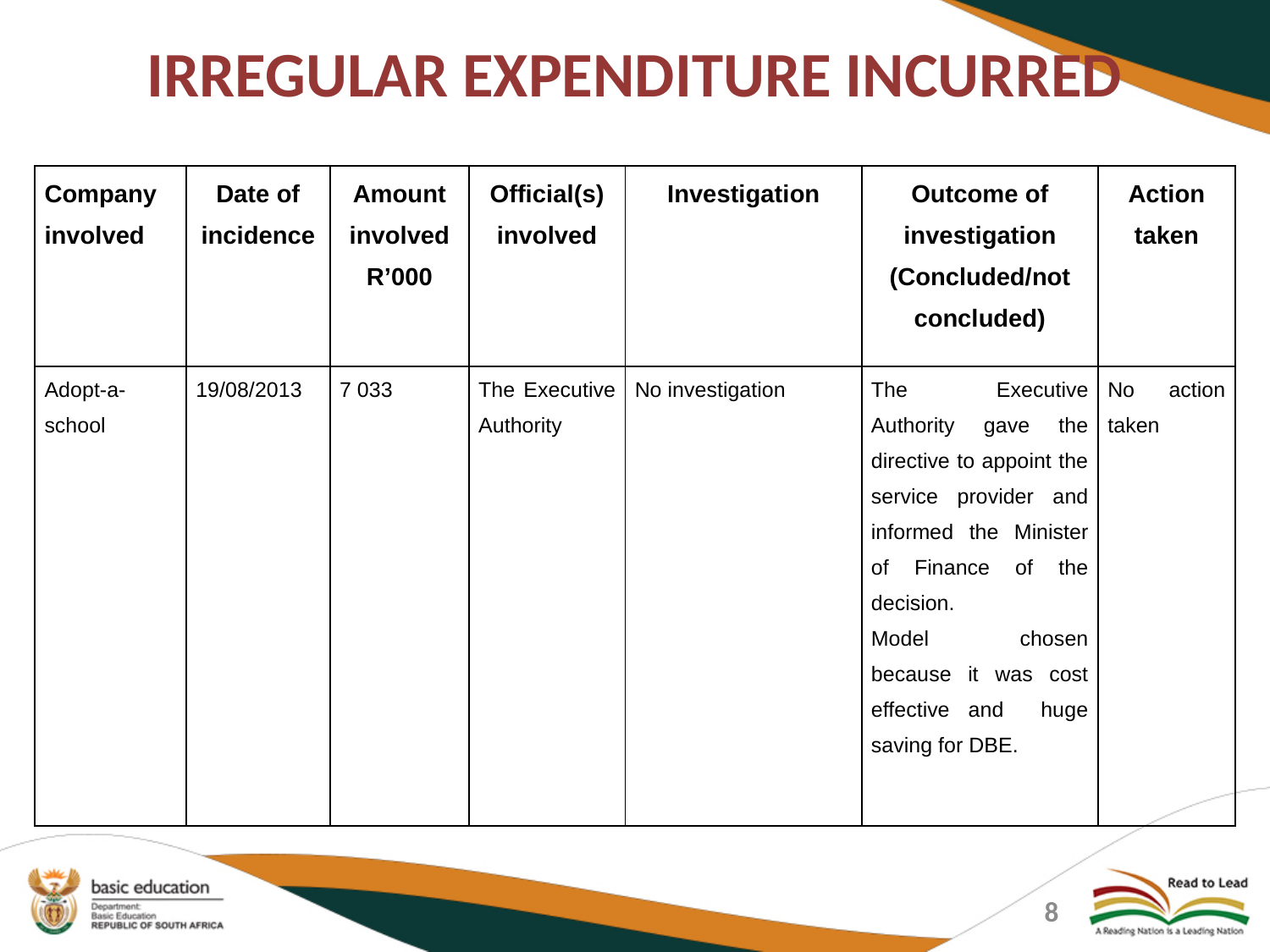

# IRREGULAR EXPENDITURE INCURRED
| Company involved | Date of incidence | Amount involved R’000 | Official(s) involved | Investigation | Outcome of investigation (Concluded/not concluded) | Action taken |
| --- | --- | --- | --- | --- | --- | --- |
| Adopt-a- school | 19/08/2013 | 7 033 | The Executive Authority | No investigation | The Executive Authority gave the directive to appoint the service provider and informed the Minister of Finance of the decision. Model chosen because it was cost effective and huge saving for DBE. | No action taken |
8